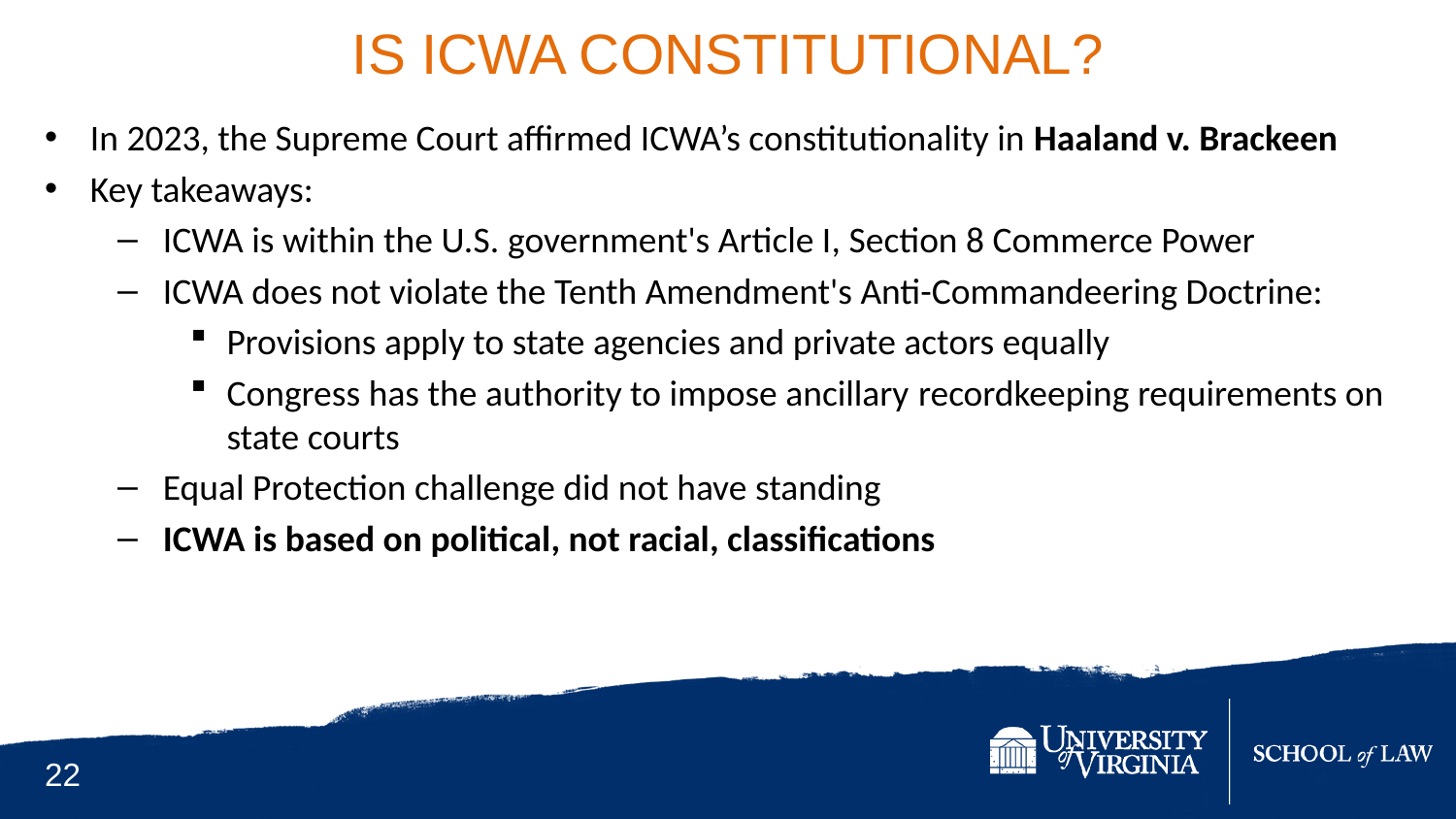

Is icwa constitutional?
In 2023, the Supreme Court affirmed ICWA’s constitutionality in Haaland v. Brackeen
Key takeaways:
ICWA is within the U.S. government's Article I, Section 8 Commerce Power
ICWA does not violate the Tenth Amendment's Anti-Commandeering Doctrine:
Provisions apply to state agencies and private actors equally
Congress has the authority to impose ancillary recordkeeping requirements on state courts
Equal Protection challenge did not have standing
ICWA is based on political, not racial, classifications

22